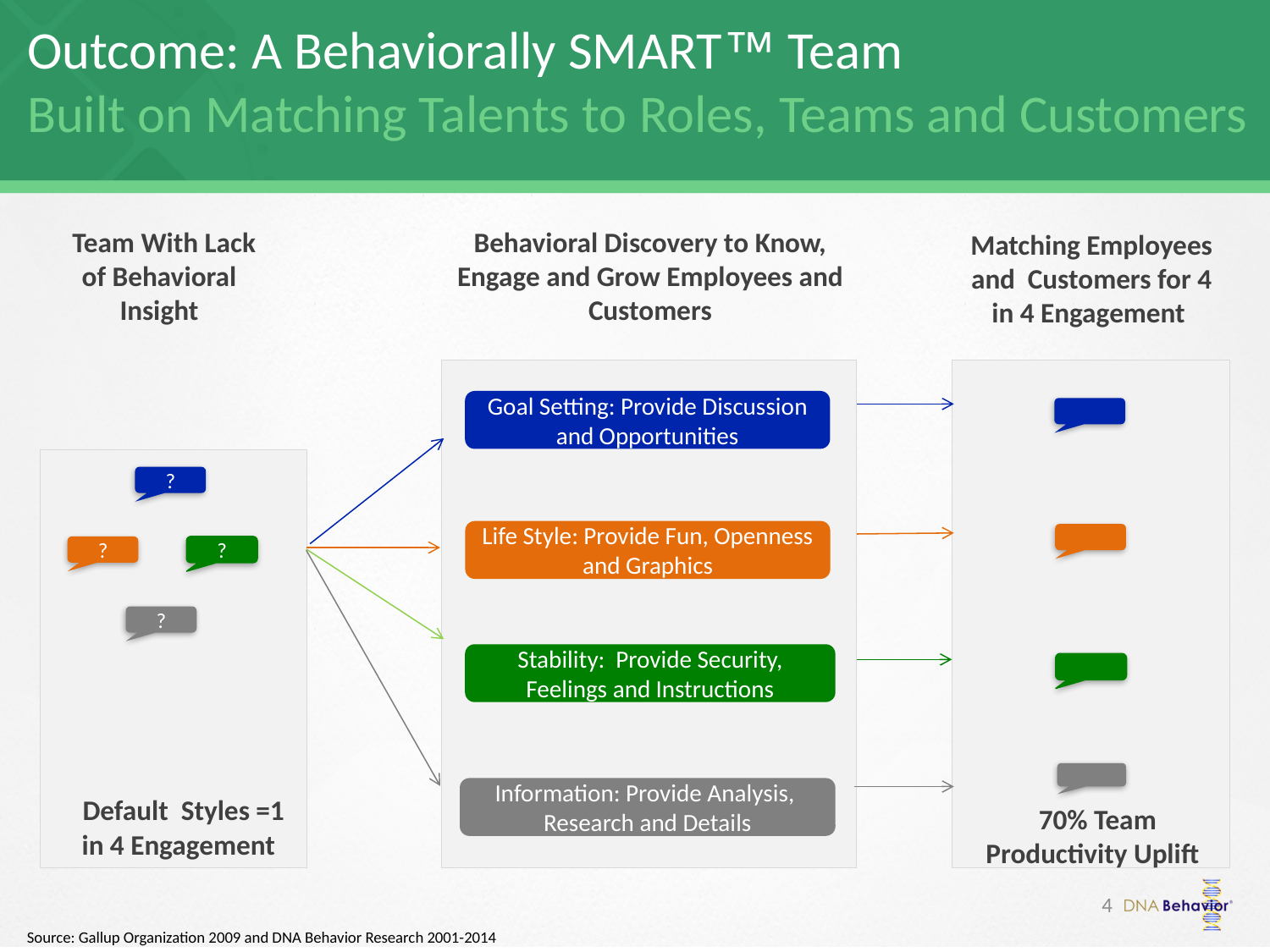

Outcome: A Behaviorally SMART™ Team
Built on Matching Talents to Roles, Teams and Customers
 Team With Lack of Behavioral Insight
Behavioral Discovery to Know, Engage and Grow Employees and  Customers
Matching Employees and  Customers for 4 in 4 Engagement

Goal Setting: Provide Discussion and Opportunities

?
Life Style: Provide Fun, Openness and Graphics

?
?
?
Stability:  Provide Security, Feelings and Instructions

Information: Provide Analysis,  Research and Details
 Default  Styles =1 in 4 Engagement
 70% Team Productivity Uplift
4
Source: Gallup Organization 2009 and DNA Behavior Research 2001-2014